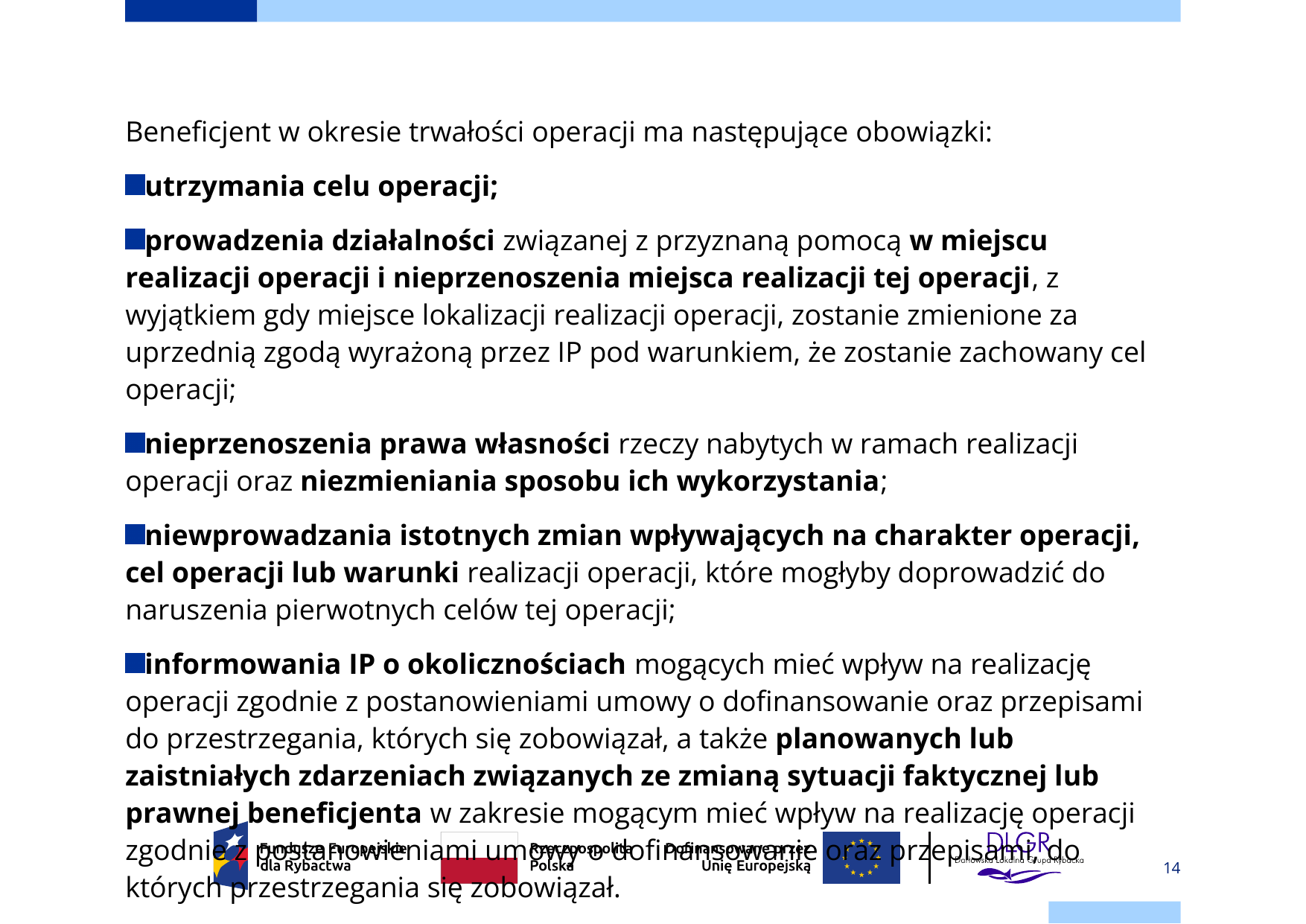

# Trwałość projektu, zgodnie z Wytycznymi:
Beneficjent w okresie trwałości operacji ma następujące obowiązki:
utrzymania celu operacji;
prowadzenia działalności związanej z przyznaną pomocą w miejscu realizacji operacji i nieprzenoszenia miejsca realizacji tej operacji, z wyjątkiem gdy miejsce lokalizacji realizacji operacji, zostanie zmienione za uprzednią zgodą wyrażoną przez IP pod warunkiem, że zostanie zachowany cel operacji;
nieprzenoszenia prawa własności rzeczy nabytych w ramach realizacji operacji oraz niezmieniania sposobu ich wykorzystania;
niewprowadzania istotnych zmian wpływających na charakter operacji, cel operacji lub warunki realizacji operacji, które mogłyby doprowadzić do naruszenia pierwotnych celów tej operacji;
informowania IP o okolicznościach mogących mieć wpływ na realizację operacji zgodnie z postanowieniami umowy o dofinansowanie oraz przepisami do przestrzegania, których się zobowiązał, a także planowanych lub zaistniałych zdarzeniach związanych ze zmianą sytuacji faktycznej lub  prawnej beneficjenta w zakresie mogącym mieć wpływ na realizację operacji zgodnie z postanowieniami umowy o dofinansowanie oraz przepisami, do których przestrzegania się zobowiązał.

14